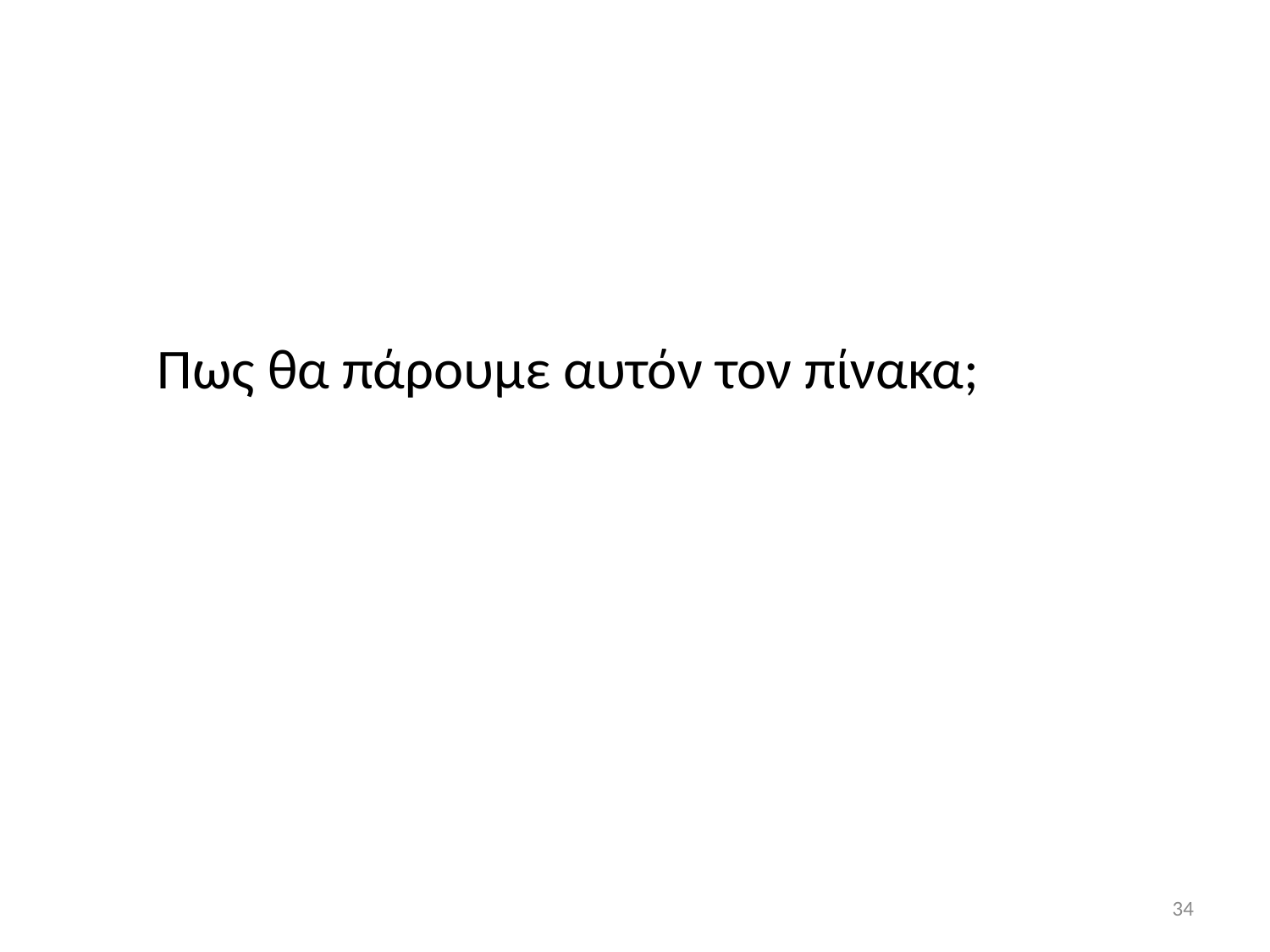

Πως θα πάρουμε αυτόν τον πίνακα;
34